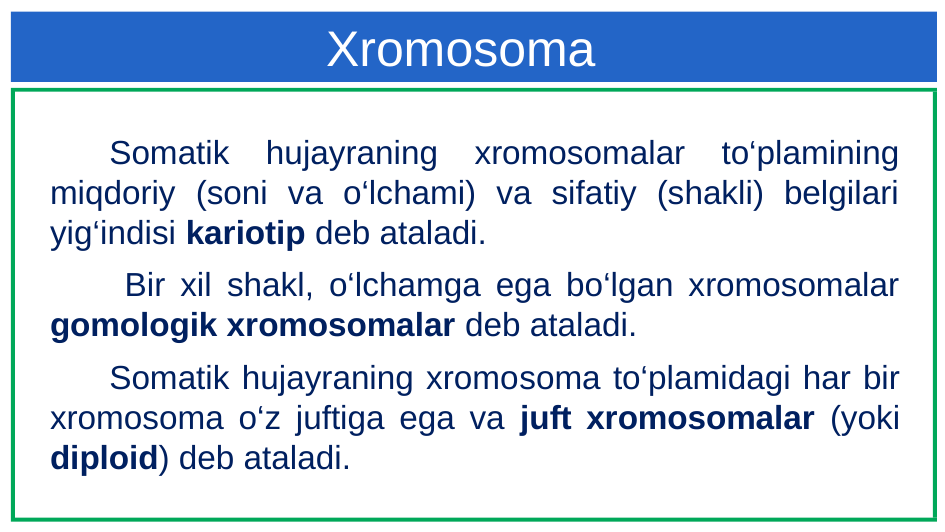

Xromosoma
Somatik hujayraning xromosomalar to‘plamining miqdoriy (soni va o‘lchami) va sifatiy (shakli) belgilari yig‘indisi kariotip deb ataladi.
 Bir xil shakl, o‘lchamga ega bo‘lgan xromosomalar gomologik xromosomalar deb ataladi.
Somatik hujayraning xromosoma to‘plamidagi har bir xromosoma o‘z juftiga ega va juft xromosomalar (yoki diploid) deb ataladi.